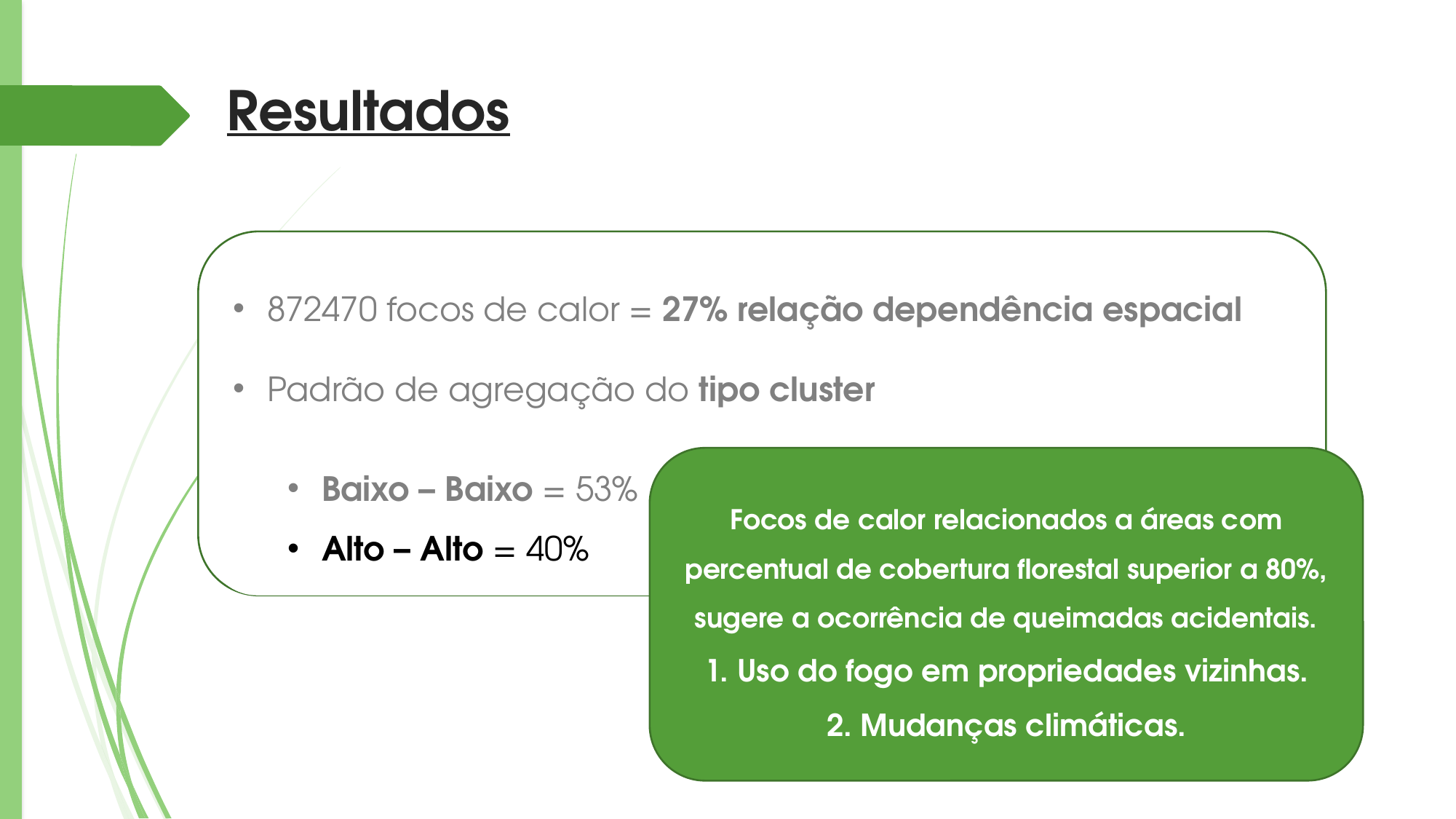

Resultados

872470 focos de calor = 27% relação dependência espacial

Padrão de agregação do tipo cluster

Baixo – Baixo = 53%
Alto – Alto = 40%

Focos de calor relacionados a áreas com percentual de cobertura florestal superior a 80%, sugere a ocorrência de queimadas acidentais.
1. Uso do fogo em propriedades vizinhas.
2. Mudanças climáticas.